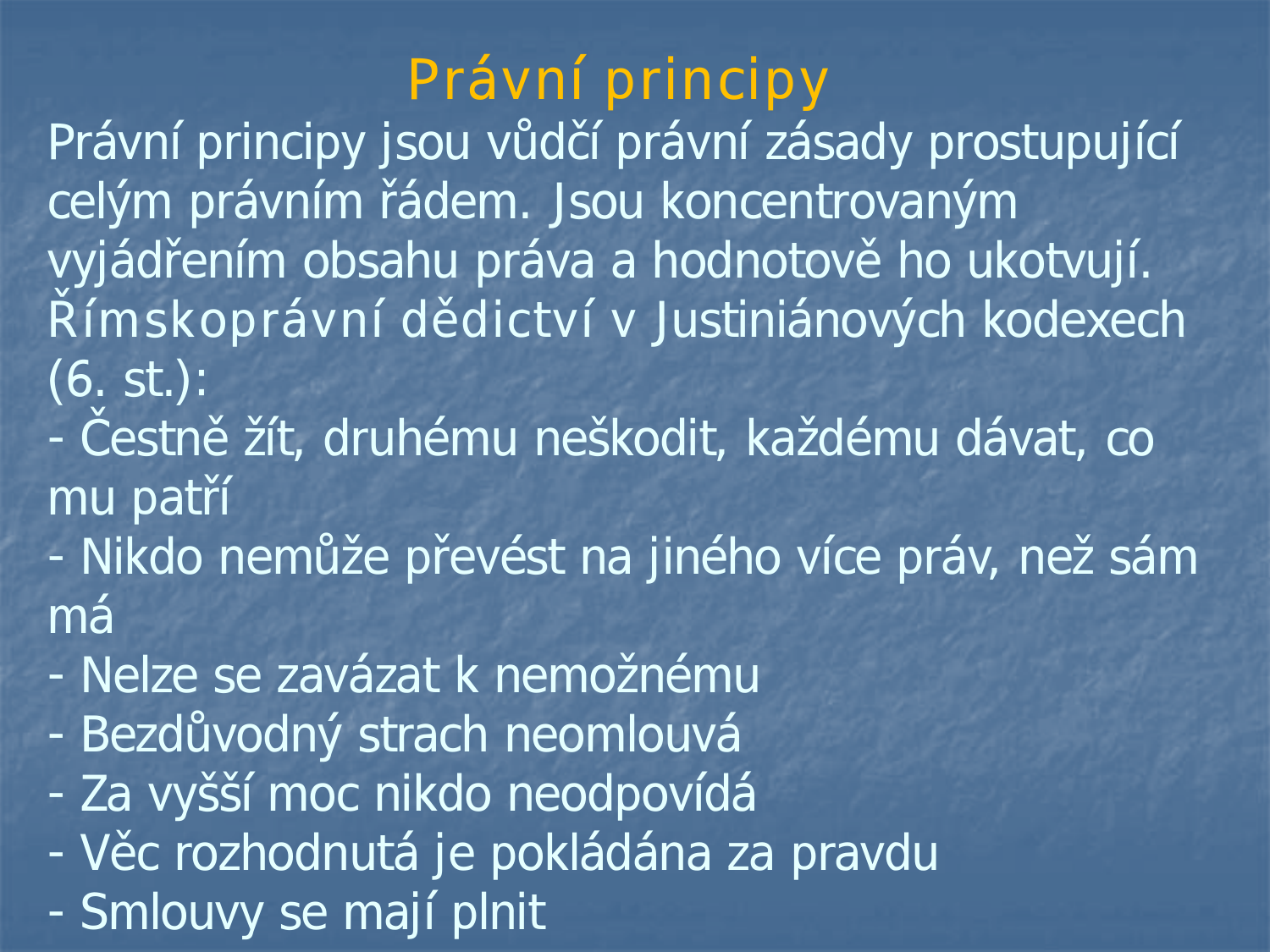

# Právní principy Právní principy jsou vůdčí právní zásady prostupující celým právním řádem. Jsou koncentrovaným vyjádřením obsahu práva a hodnotově ho ukotvují. Římskoprávní dědictví v Justiniánových kodexech (6. st.): - Čestně žít, druhému neškodit, každému dávat, co mu patří - Nikdo nemůže převést na jiného více práv, než sám má - Nelze se zavázat k nemožnému - Bezdůvodný strach neomlouvá - Za vyšší moc nikdo neodpovídá - Věc rozhodnutá je pokládána za pravdu - Smlouvy se mají plnit